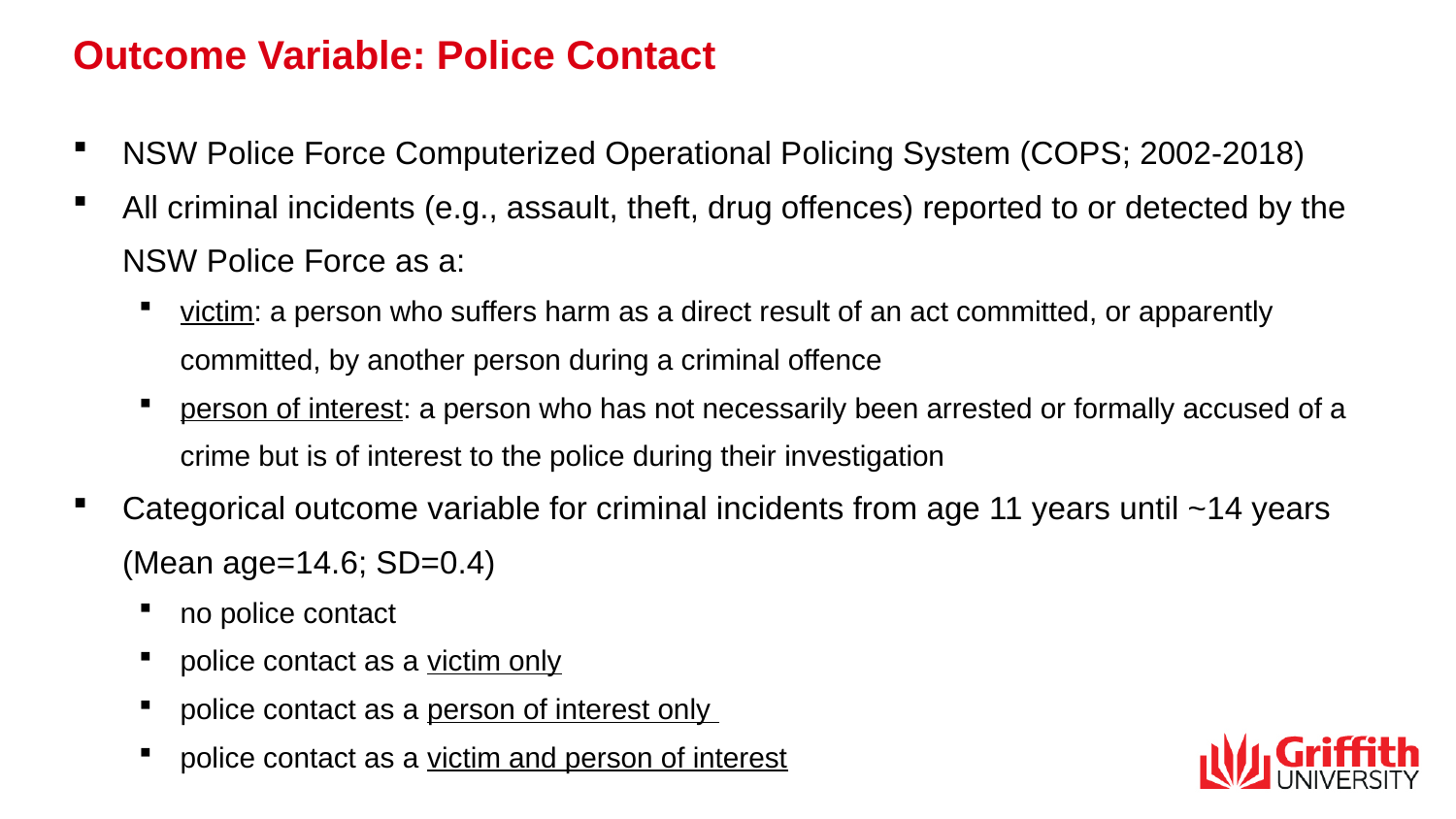

# Outcome Variable: Police Contact
NSW Police Force Computerized Operational Policing System (COPS; 2002-2018)
All criminal incidents (e.g., assault, theft, drug offences) reported to or detected by the NSW Police Force as a:
victim: a person who suffers harm as a direct result of an act committed, or apparently committed, by another person during a criminal offence
person of interest: a person who has not necessarily been arrested or formally accused of a crime but is of interest to the police during their investigation
Categorical outcome variable for criminal incidents from age 11 years until ~14 years (Mean age=14.6; SD=0.4)
no police contact
police contact as a victim only
police contact as a person of interest only
police contact as a victim and person of interest